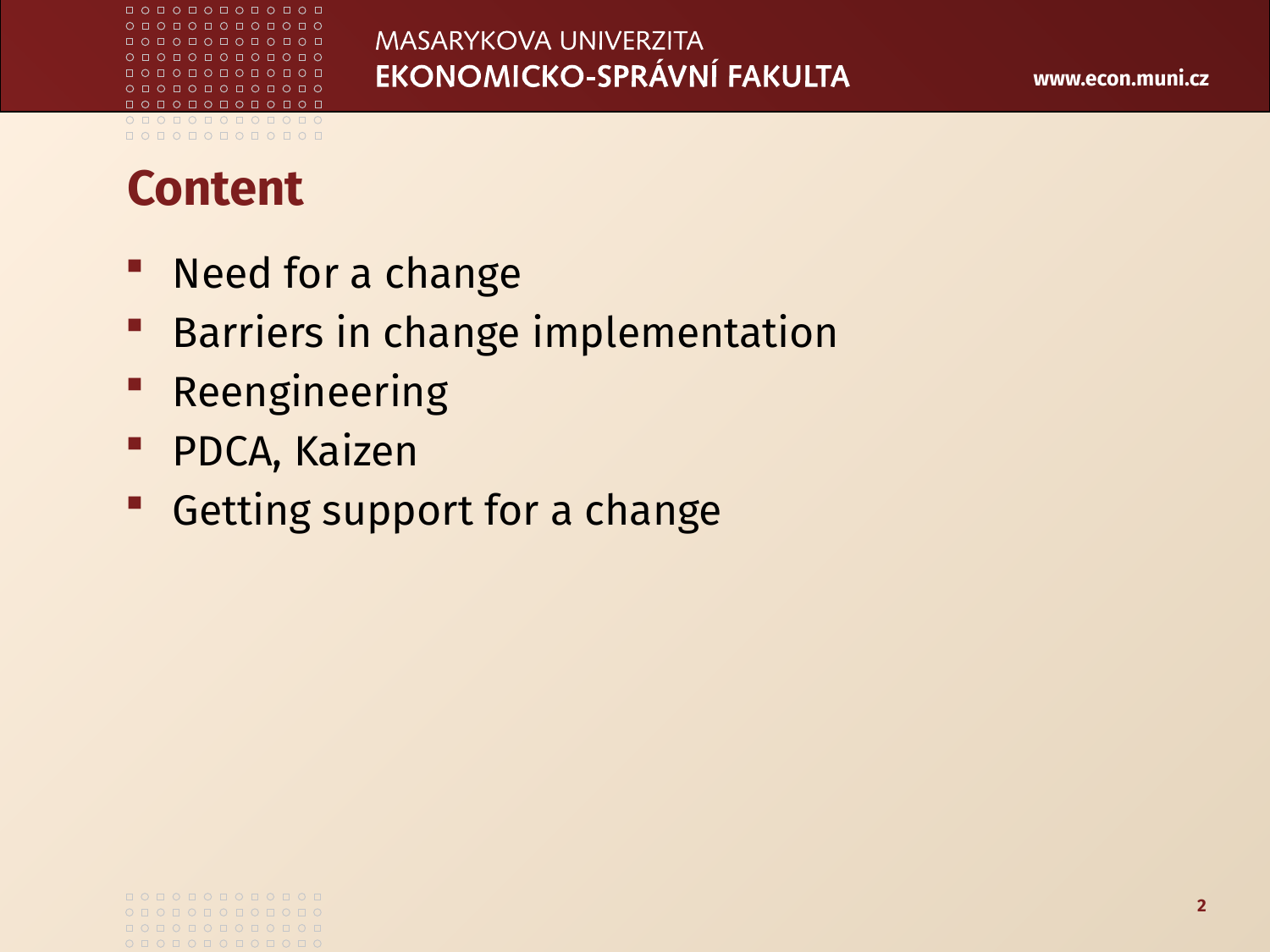

# Content
Need for a change
Barriers in change implementation
Reengineering
PDCA, Kaizen
Getting support for a change
2